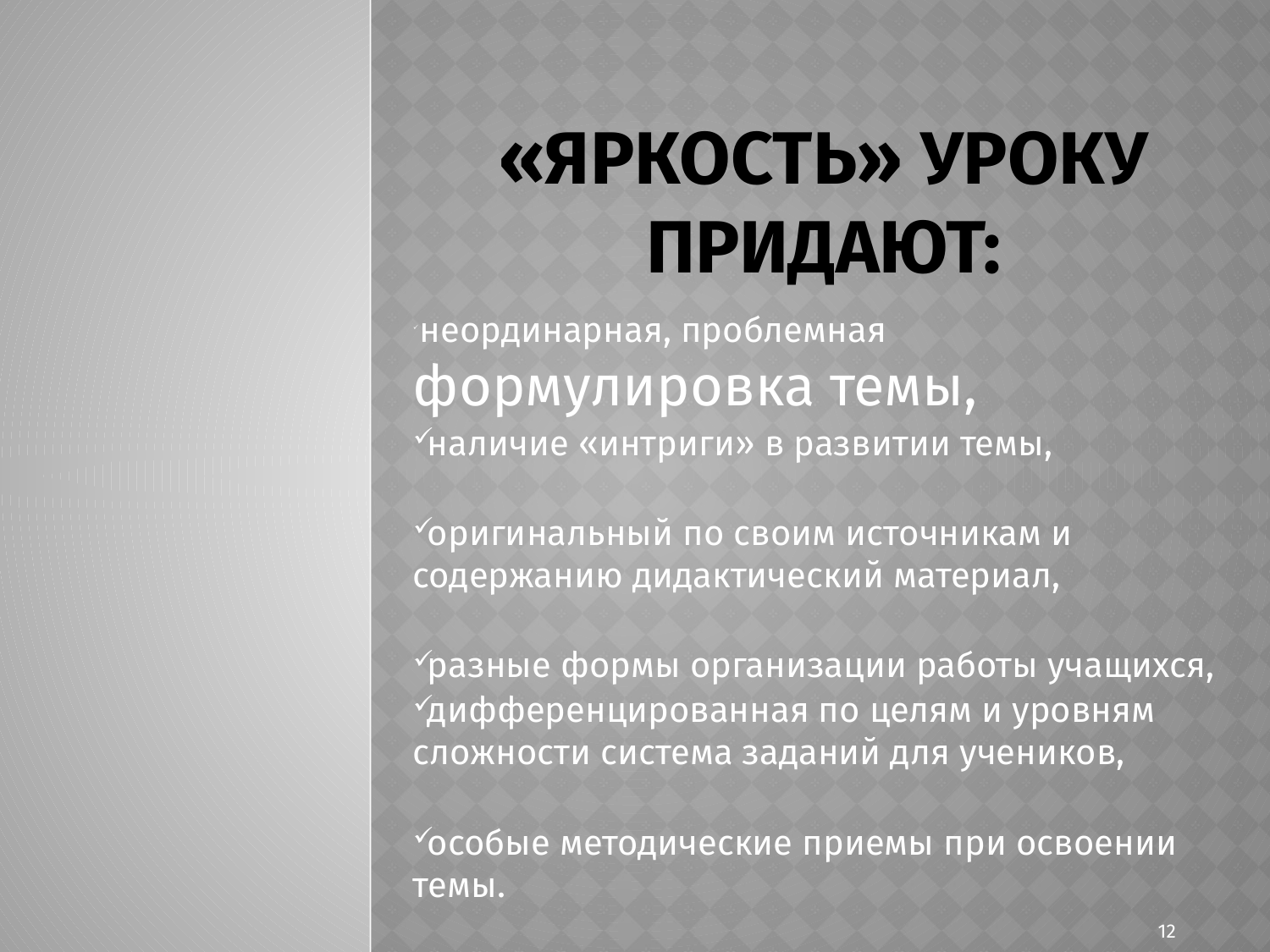

# «ЯРКОСТЬ» УРОКУ ПРИДАЮТ:
  неординарная, проблемная формулировка темы,
 наличие «интриги» в развитии темы,

 оригинальный по своим источникам и содержанию дидактический материал,

 разные формы организации работы учащихся,
 дифференцированная по целям и уровням сложности система заданий для учеников,

 особые методические приемы при освоении темы.
12